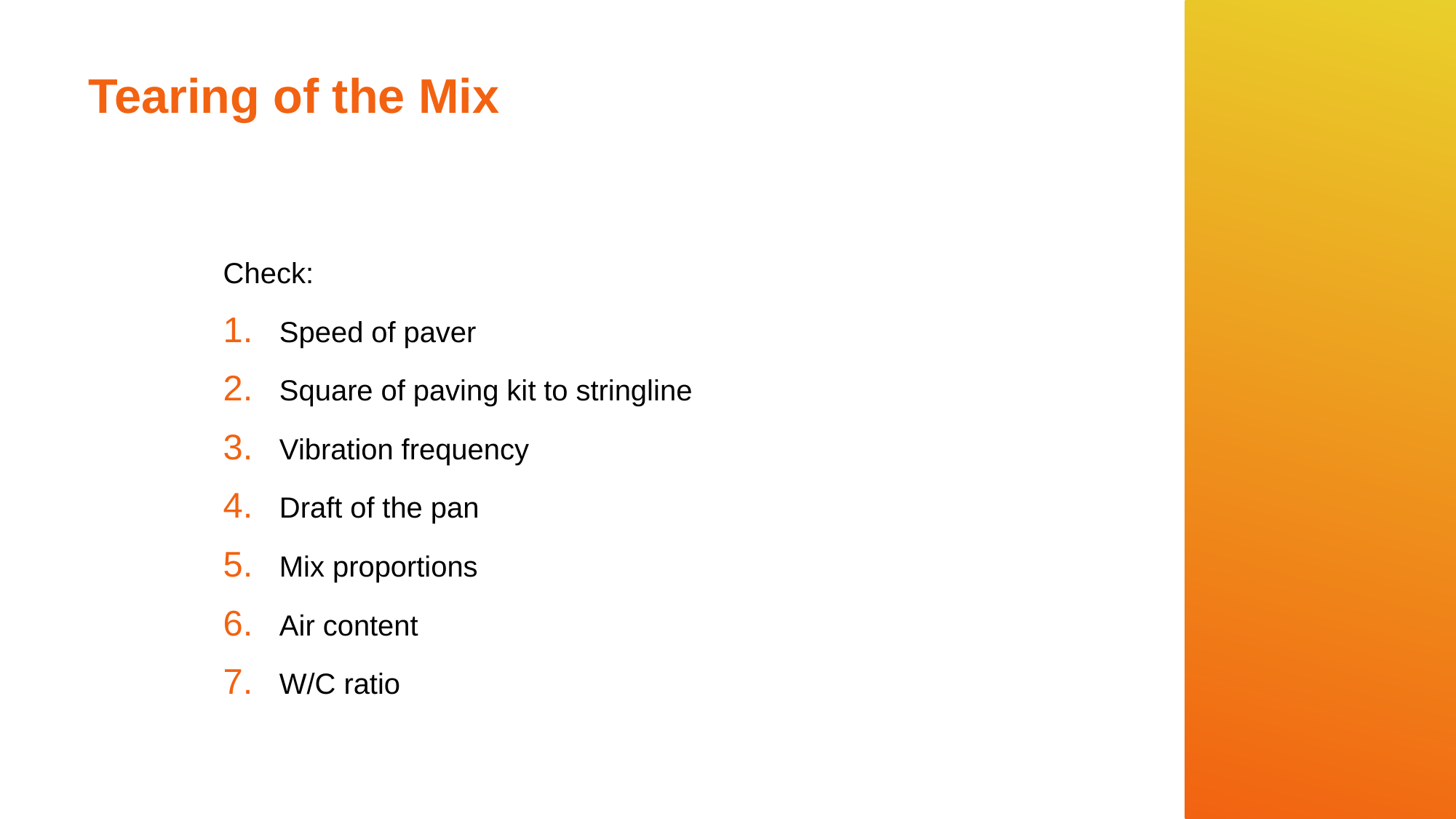

# Tearing of the Mix
Check:
Speed of paver
Square of paving kit to stringline
Vibration frequency
Draft of the pan
Mix proportions
Air content
W/C ratio